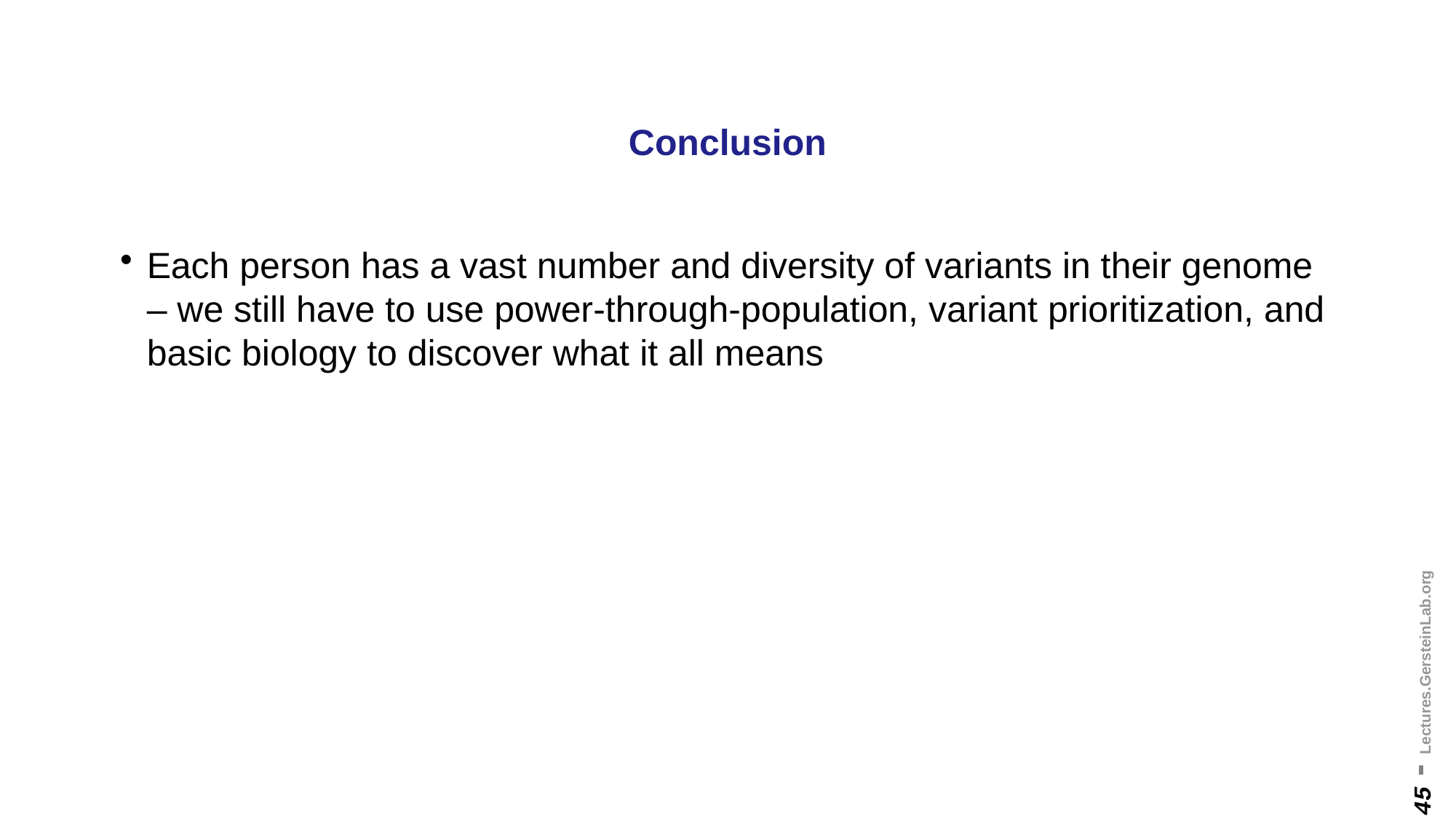

# Conclusion
Each person has a vast number and diversity of variants in their genome – we still have to use power-through-population, variant prioritization, and basic biology to discover what it all means